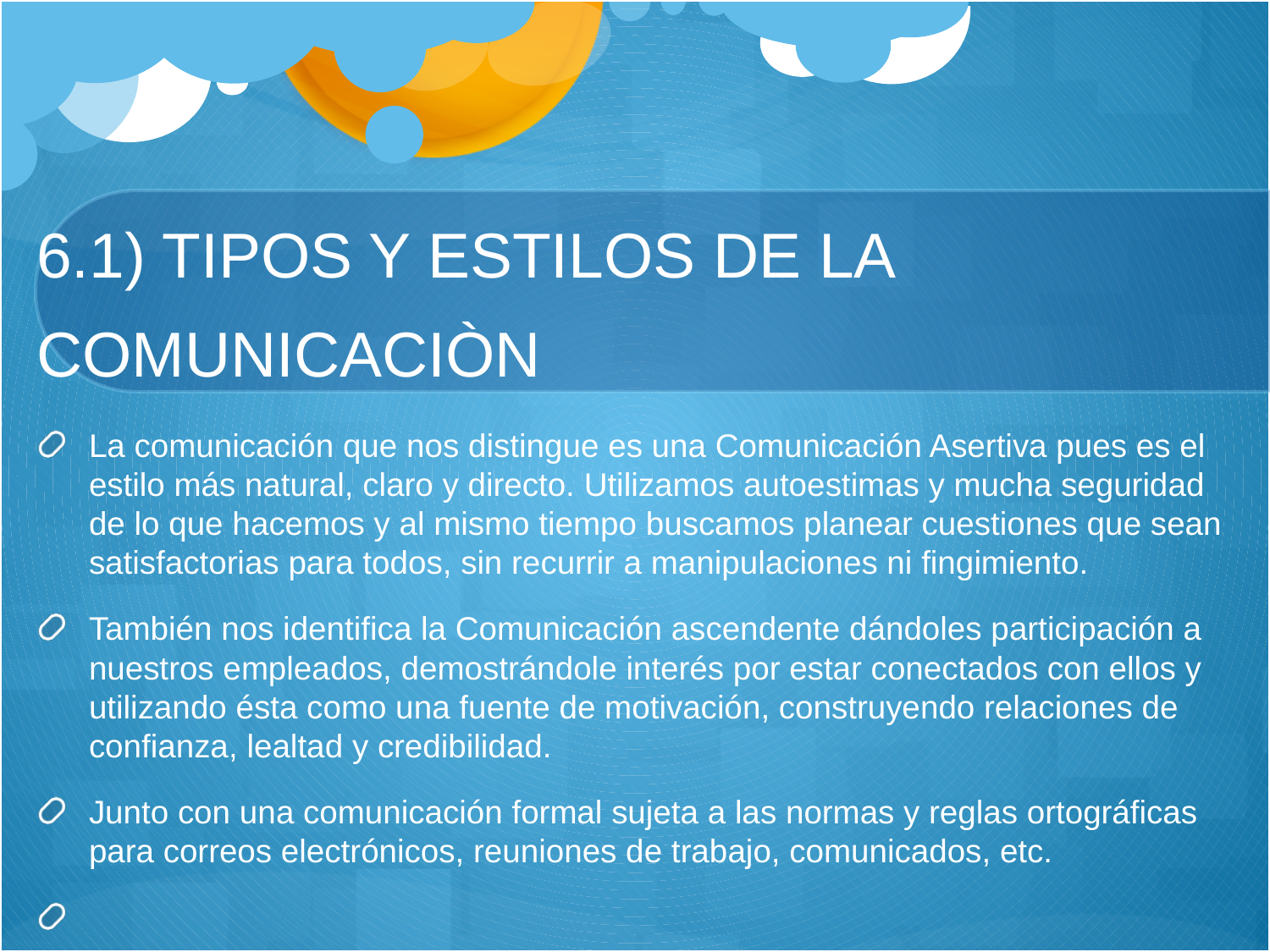

# 6.1) TIPOS Y ESTILOS DE LA COMUNICACIÒN
La comunicación que nos distingue es una Comunicación Asertiva pues es el estilo más natural, claro y directo. Utilizamos autoestimas y mucha seguridad de lo que hacemos y al mismo tiempo buscamos planear cuestiones que sean satisfactorias para todos, sin recurrir a manipulaciones ni fingimiento.
También nos identifica la Comunicación ascendente dándoles participación a nuestros empleados, demostrándole interés por estar conectados con ellos y utilizando ésta como una fuente de motivación, construyendo relaciones de confianza, lealtad y credibilidad.
Junto con una comunicación formal sujeta a las normas y reglas ortográficas   para correos electrónicos, reuniones de trabajo, comunicados, etc.